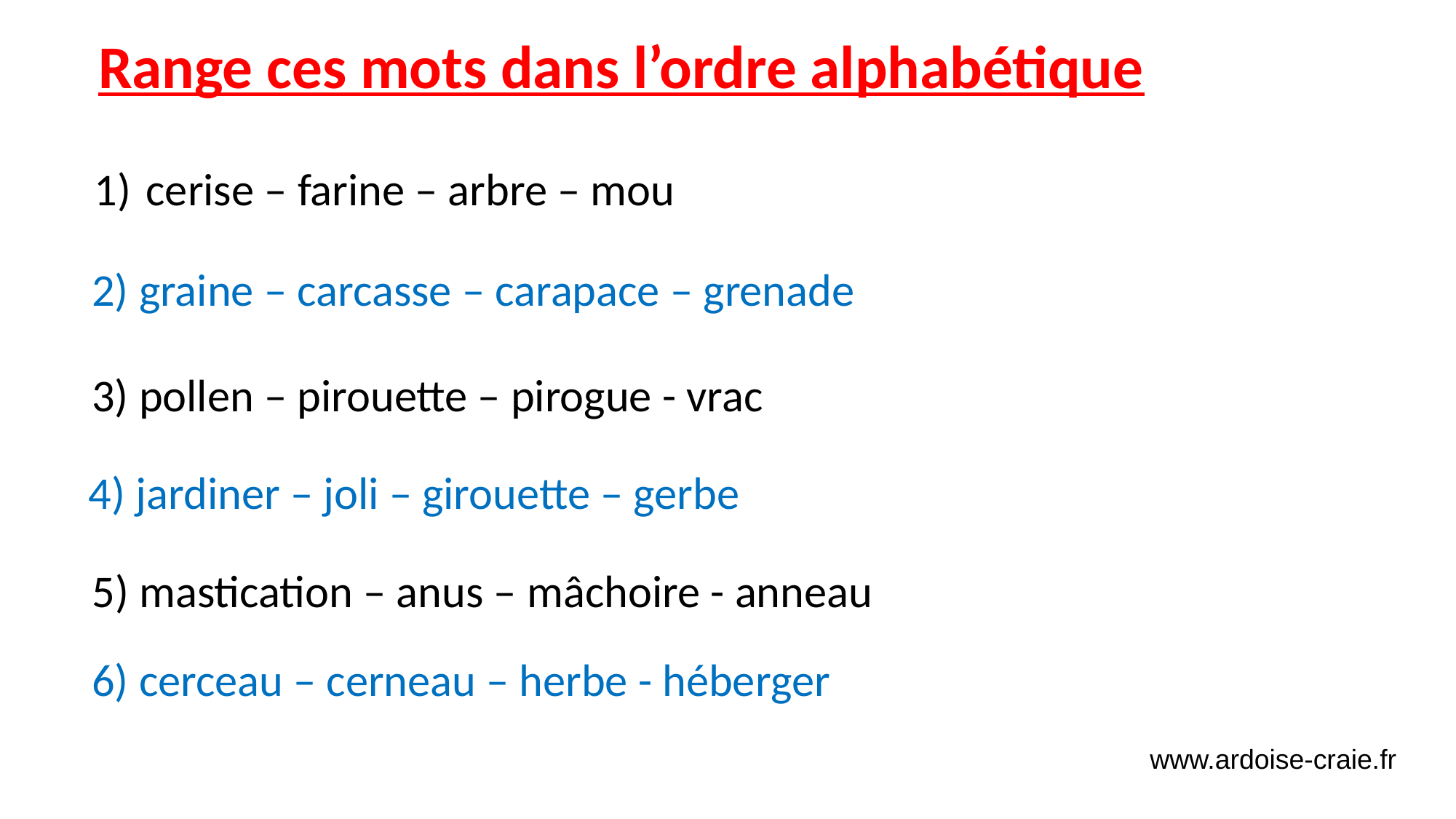

Range ces mots dans l’ordre alphabétique
 cerise – farine – arbre – mou
2) graine – carcasse – carapace – grenade
3) pollen – pirouette – pirogue - vrac
4) jardiner – joli – girouette – gerbe
5) mastication – anus – mâchoire - anneau

6) cerceau – cerneau – herbe - héberger
www.ardoise-craie.fr